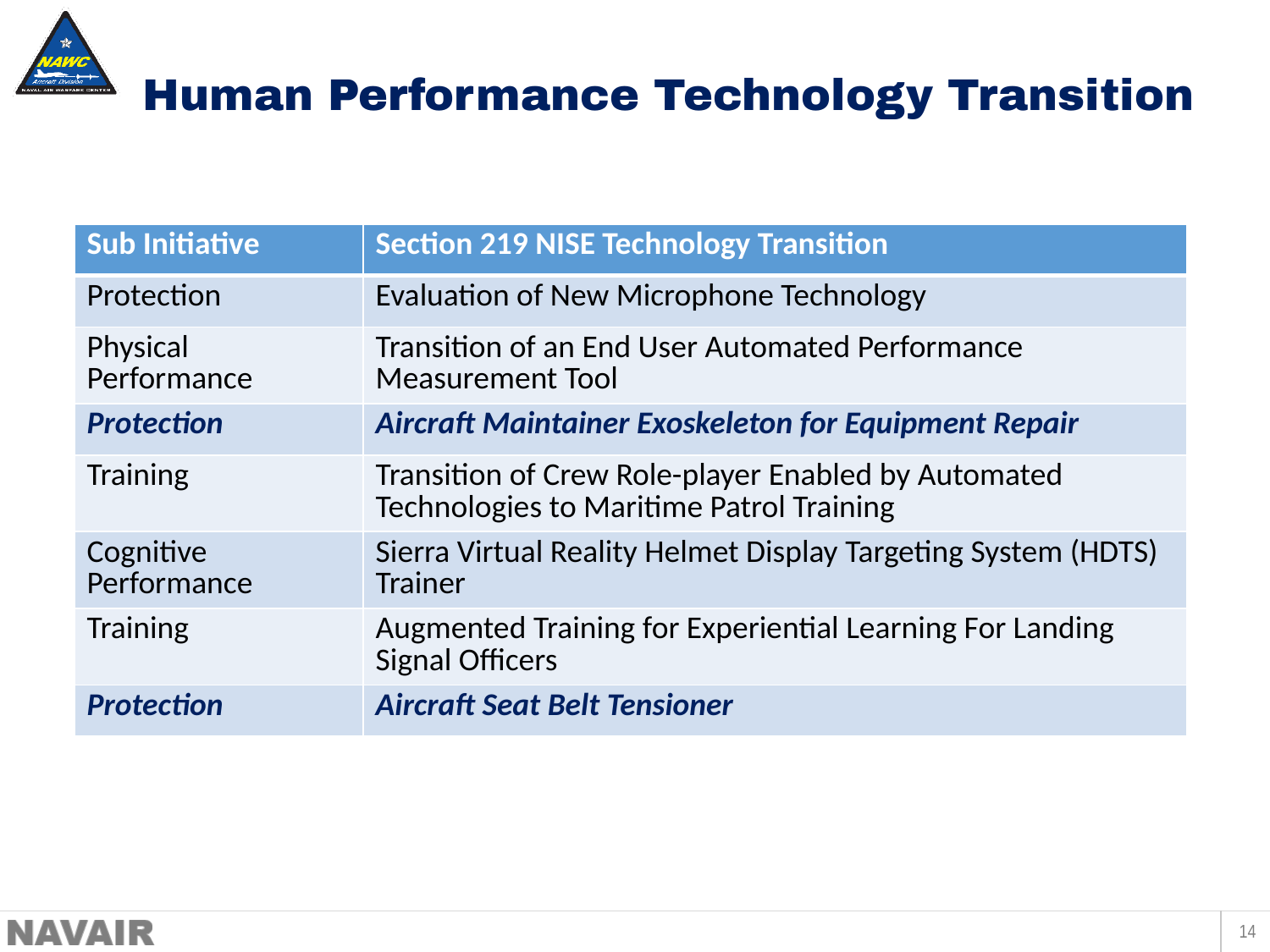

# Human Performance Technology Transition
| Sub Initiative | Section 219 NISE Technology Transition |
| --- | --- |
| Protection | Evaluation of New Microphone Technology |
| Physical Performance | Transition of an End User Automated Performance Measurement Tool |
| Protection | Aircraft Maintainer Exoskeleton for Equipment Repair |
| Training | Transition of Crew Role-player Enabled by Automated Technologies to Maritime Patrol Training |
| Cognitive Performance | Sierra Virtual Reality Helmet Display Targeting System (HDTS) Trainer |
| Training | Augmented Training for Experiential Learning For Landing Signal Officers |
| Protection | Aircraft Seat Belt Tensioner |